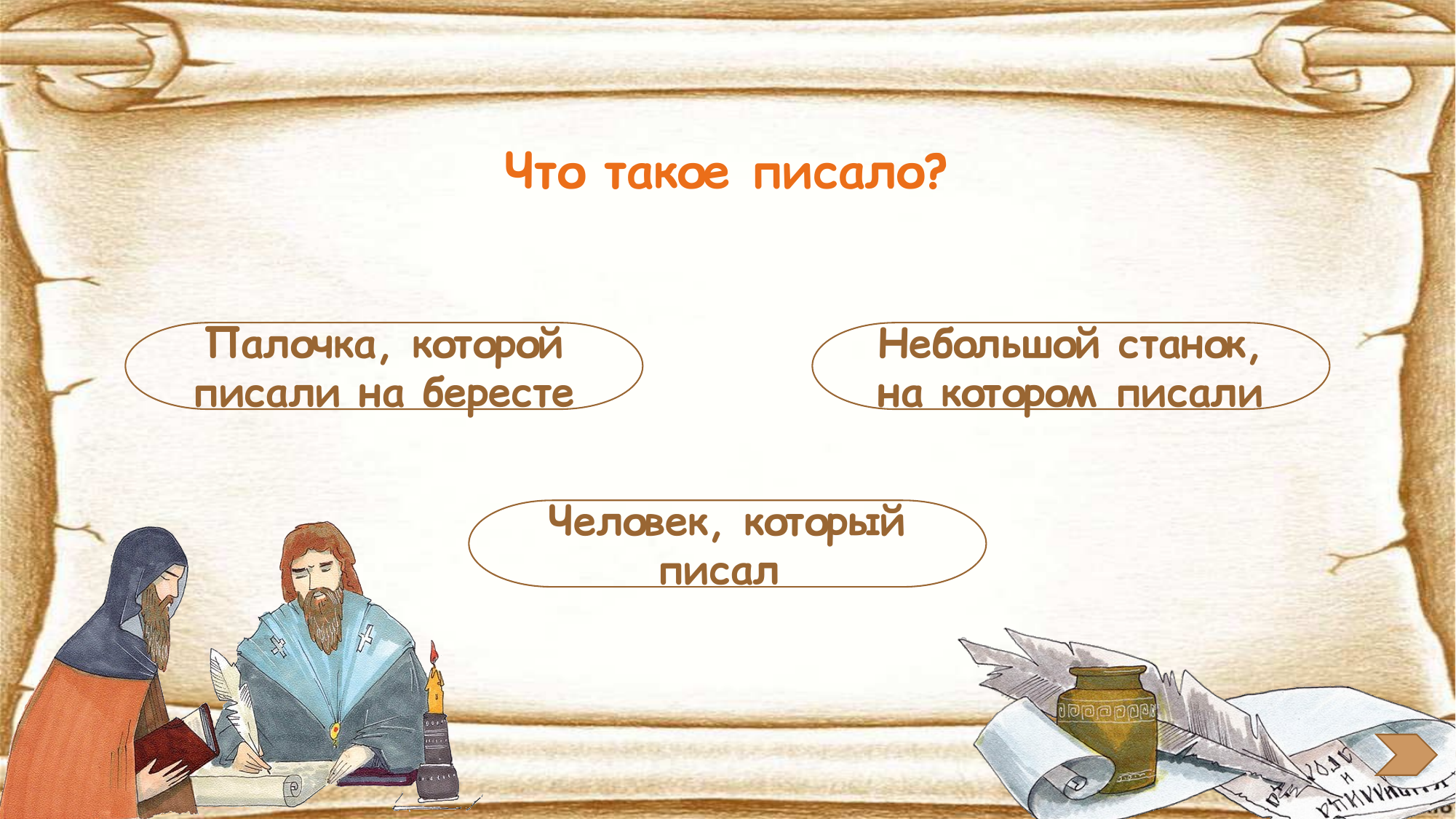

Что такое писало?
Палочка, которой писали на бересте
Небольшой станок, на котором писали
Человек, который писал